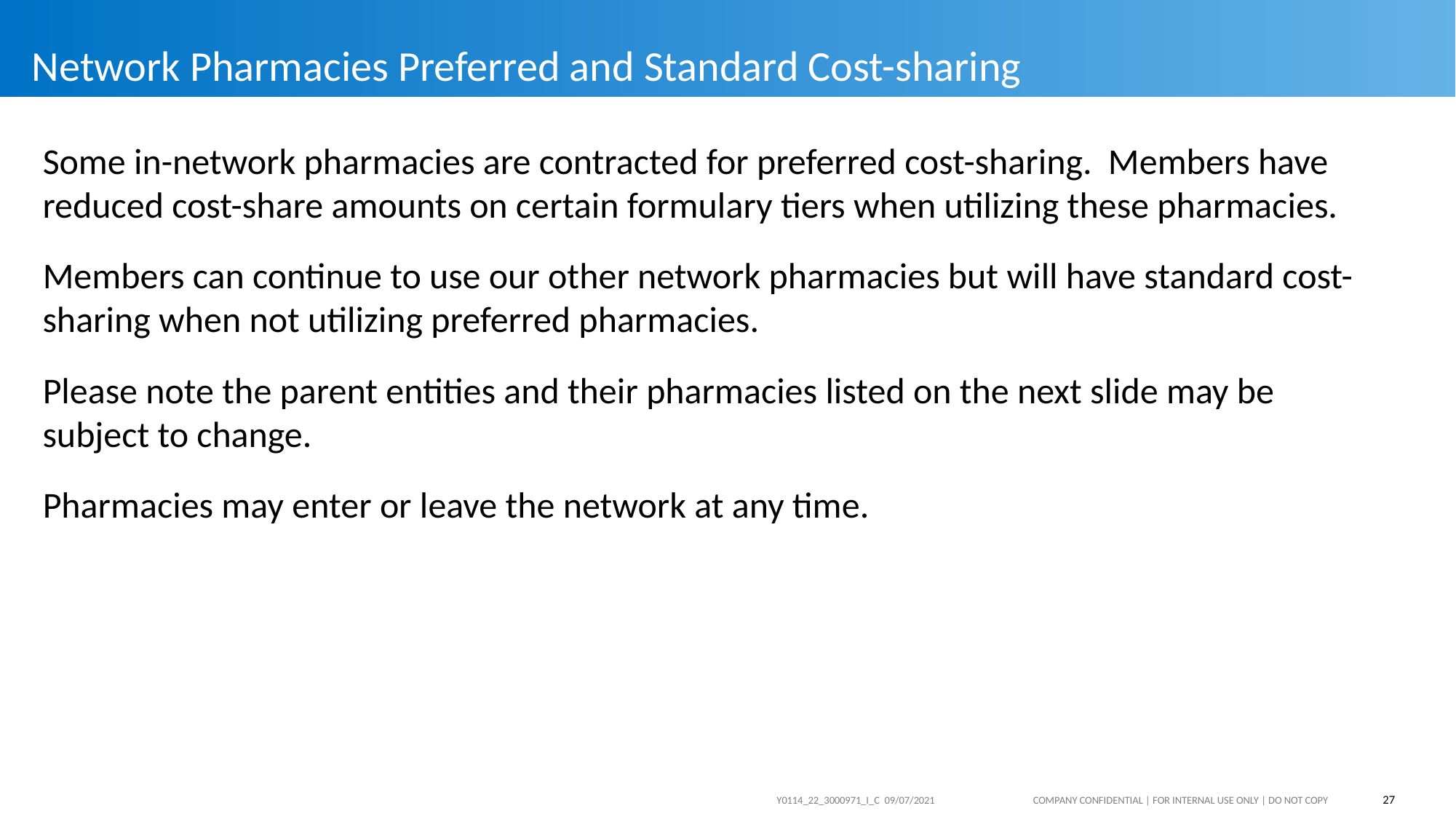

# Network Pharmacies Preferred and Standard Cost-sharing
Some in-network pharmacies are contracted for preferred cost-sharing.  Members have reduced cost-share amounts on certain formulary tiers when utilizing these pharmacies.
Members can continue to use our other network pharmacies but will have standard cost-sharing when not utilizing preferred pharmacies.
Please note the parent entities and their pharmacies listed on the next slide may be subject to change.
Pharmacies may enter or leave the network at any time.

27